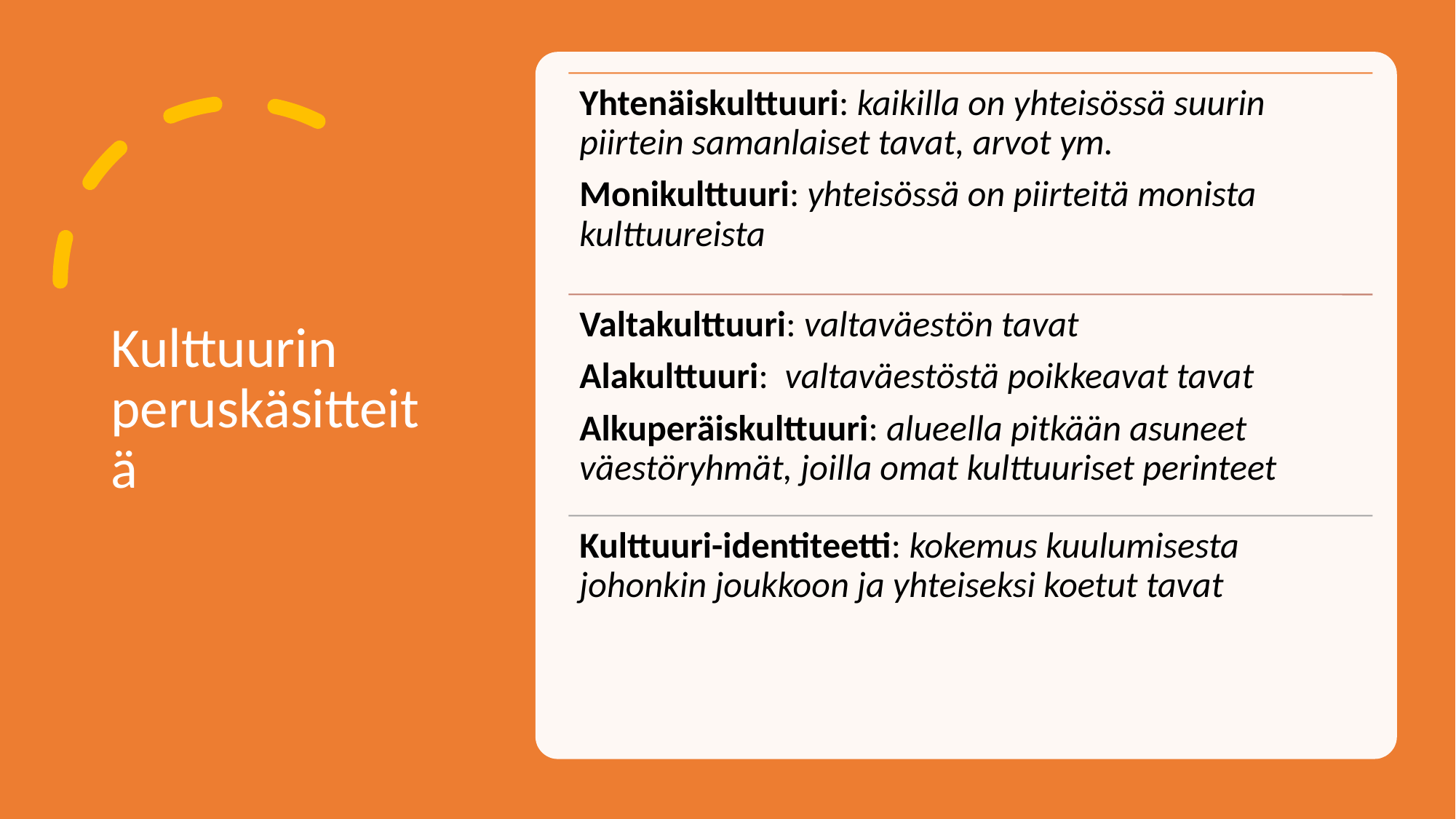

Yhtenäiskulttuuri: kaikilla on yhteisössä suurin piirtein samanlaiset tavat, arvot ym.
Monikulttuuri: yhteisössä on piirteitä monista kulttuureista
Valtakulttuuri: valtaväestön tavat
Alakulttuuri:  valtaväestöstä poikkeavat tavat
Alkuperäiskulttuuri: alueella pitkään asuneet väestöryhmät, joilla omat kulttuuriset perinteet
Kulttuuri-identiteetti: kokemus kuulumisesta johonkin joukkoon ja yhteiseksi koetut tavat
# Kulttuurin peruskäsitteitä